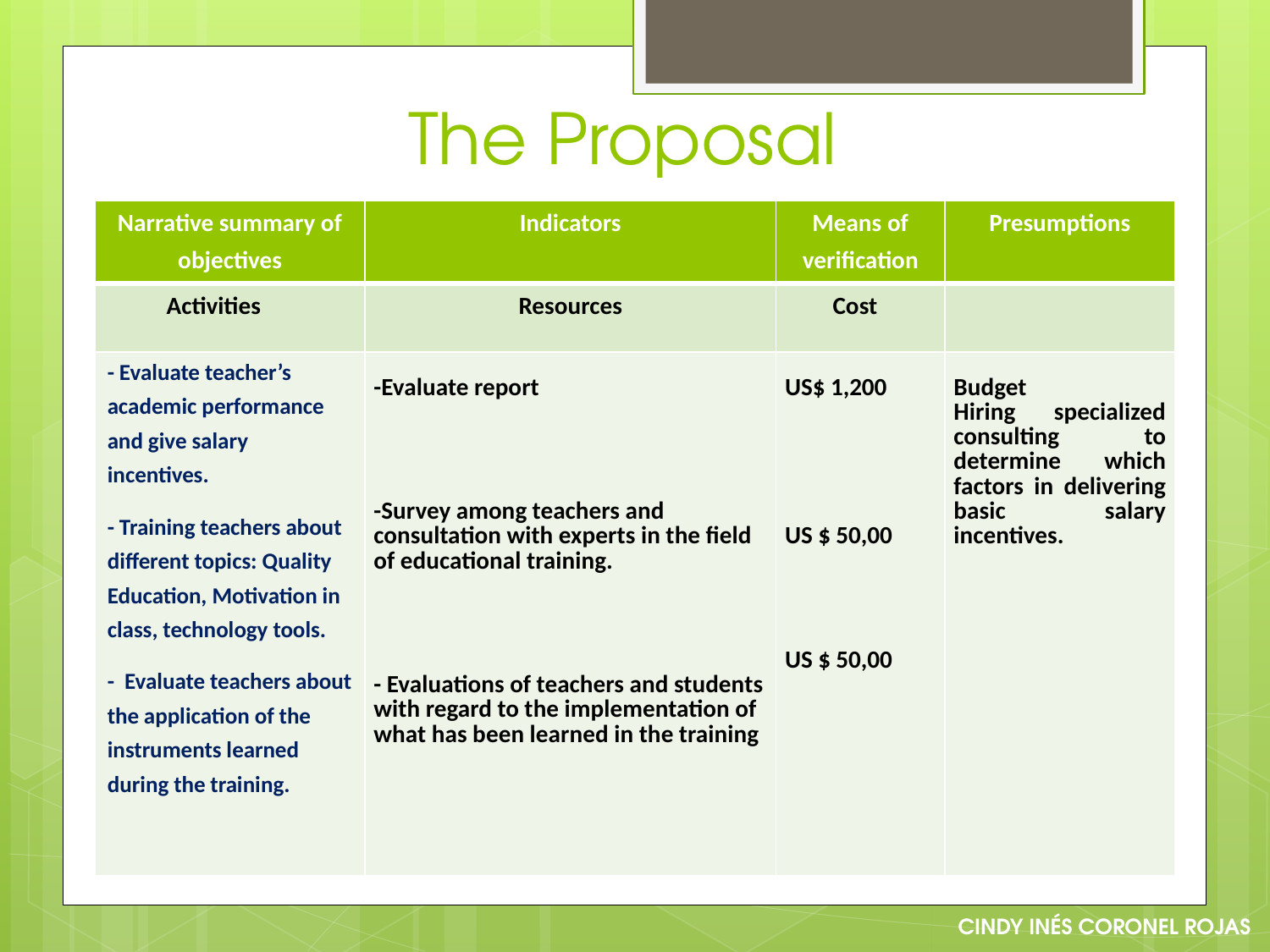

# The Proposal
| Narrative summary of objectives | Indicators | Means of verification | Presumptions |
| --- | --- | --- | --- |
| Activities | Resources | Cost |  |
| - Evaluate teacher’s academic performance and give salary incentives. - Training teachers about different topics: Quality Education, Motivation in class, technology tools. - Evaluate teachers about the application of the instruments learned during the training. | -Evaluate report -Survey among teachers and consultation with experts in the field of educational training. - Evaluations of teachers and students with regard to the implementation of what has been learned in the training | US$ 1,200 US $ 50,00 US $ 50,00 | Budget Hiring specialized consulting to determine which factors in delivering basic salary incentives. |
CINDY INÉS CORONEL ROJAS